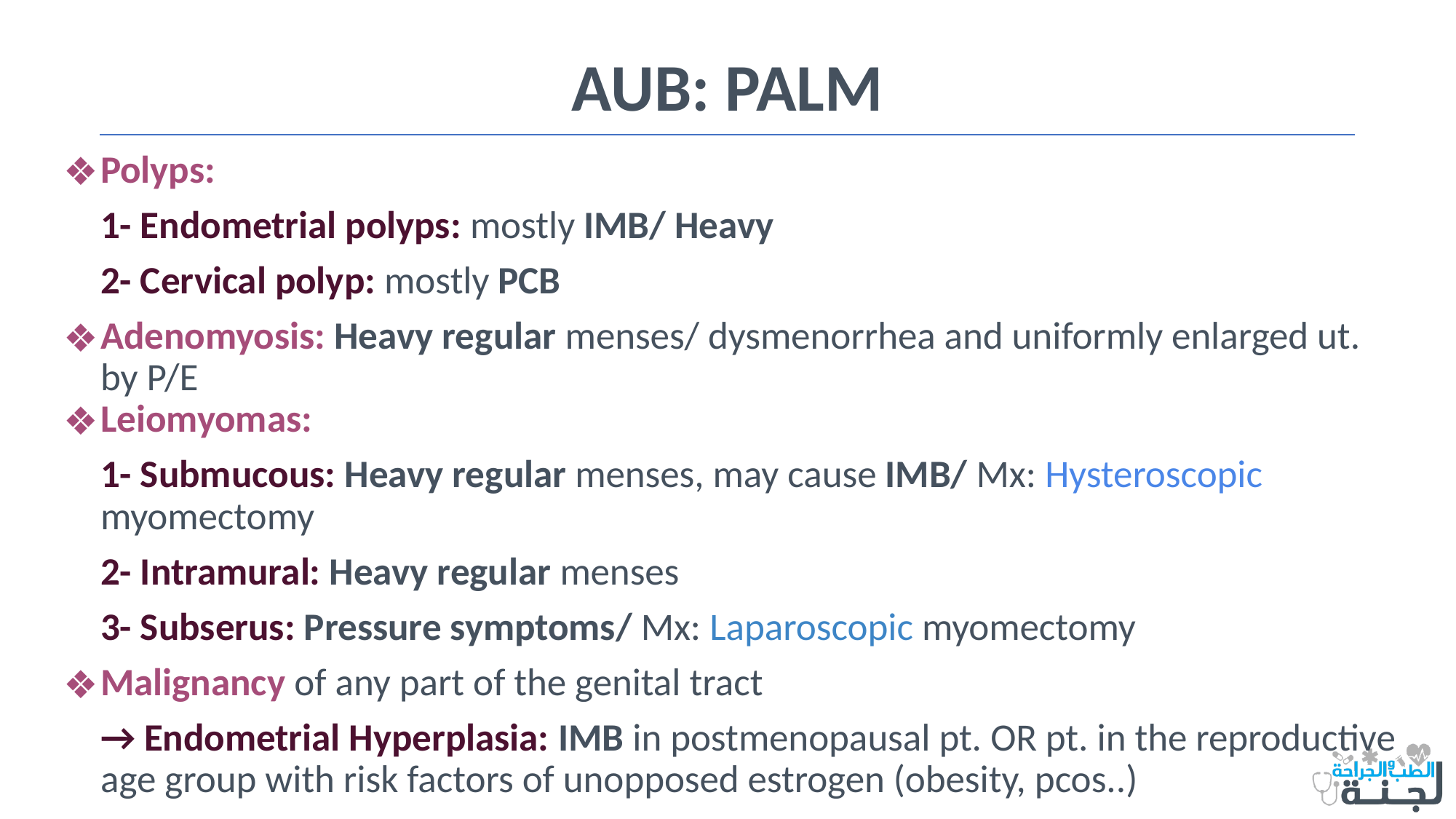

# AUB: PALM
Polyps:
1- Endometrial polyps: mostly IMB/ Heavy
2- Cervical polyp: mostly PCB
Adenomyosis: Heavy regular menses/ dysmenorrhea and uniformly enlarged ut. by P/E
Leiomyomas:
1- Submucous: Heavy regular menses, may cause IMB/ Mx: Hysteroscopic myomectomy
2- Intramural: Heavy regular menses
3- Subserus: Pressure symptoms/ Mx: Laparoscopic myomectomy
Malignancy of any part of the genital tract
→ Endometrial Hyperplasia: IMB in postmenopausal pt. OR pt. in the reproductive age group with risk factors of unopposed estrogen (obesity, pcos..)